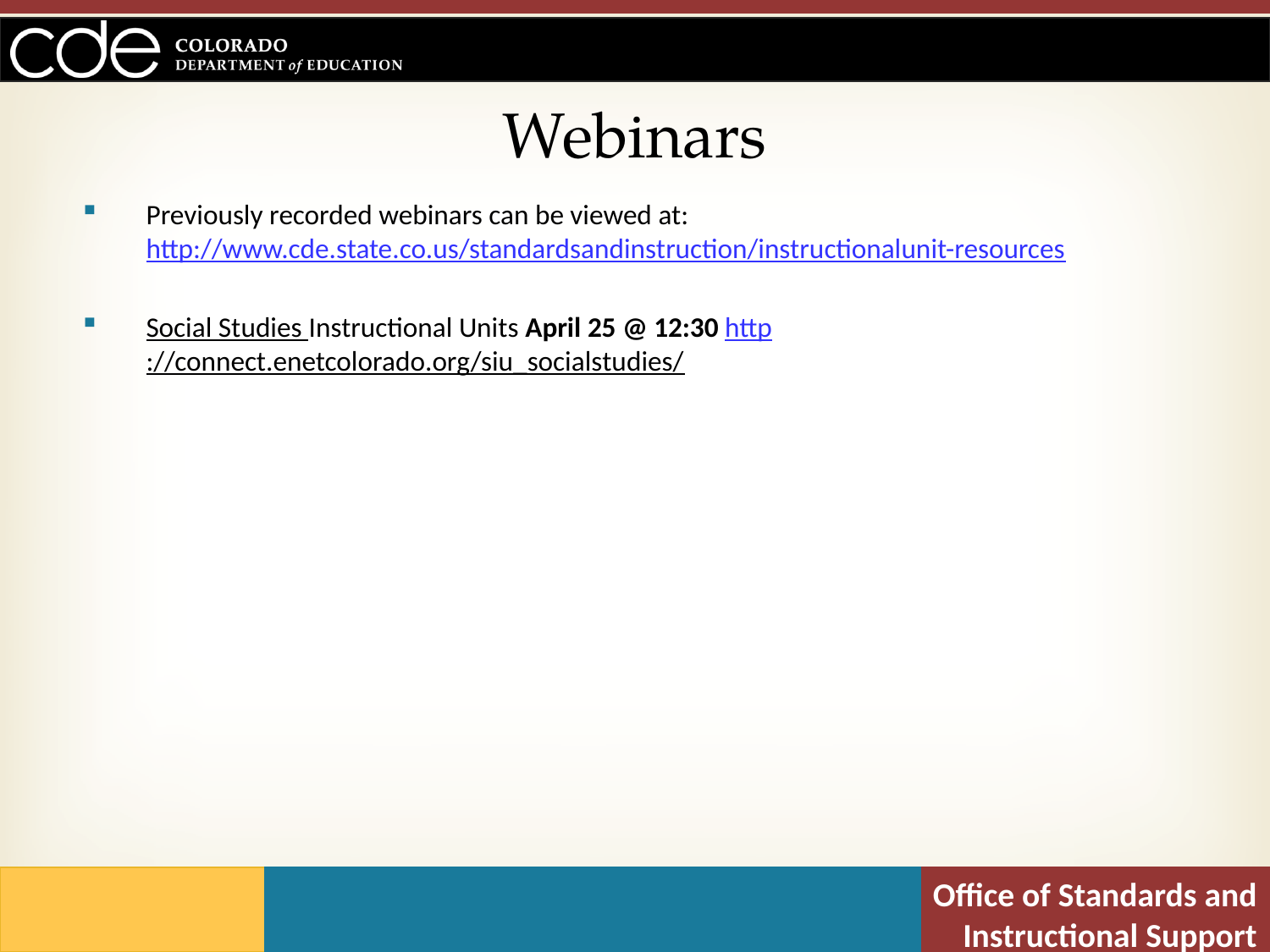

# Webinars
Previously recorded webinars can be viewed at: http://www.cde.state.co.us/standardsandinstruction/instructionalunit-resources

Social Studies Instructional Units April 25 @ 12:30 http://connect.enetcolorado.org/siu_socialstudies/